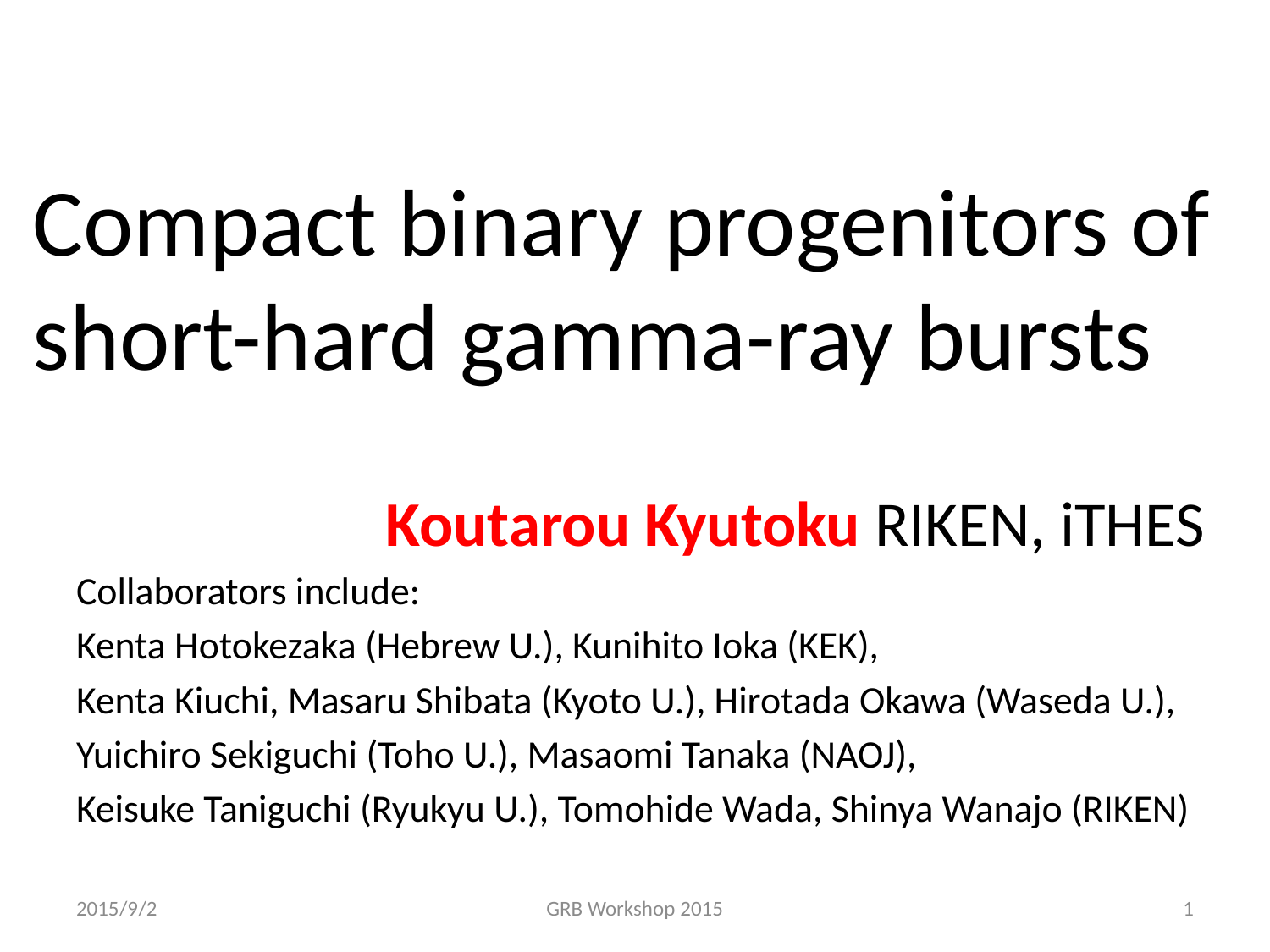

# Compact binary progenitors of short-hard gamma-ray bursts
 Koutarou Kyutoku RIKEN, iTHES
Collaborators include:
Kenta Hotokezaka (Hebrew U.), Kunihito Ioka (KEK),
Kenta Kiuchi, Masaru Shibata (Kyoto U.), Hirotada Okawa (Waseda U.),
Yuichiro Sekiguchi (Toho U.), Masaomi Tanaka (NAOJ),
Keisuke Taniguchi (Ryukyu U.), Tomohide Wada, Shinya Wanajo (RIKEN)
2015/9/2
GRB Workshop 2015
1